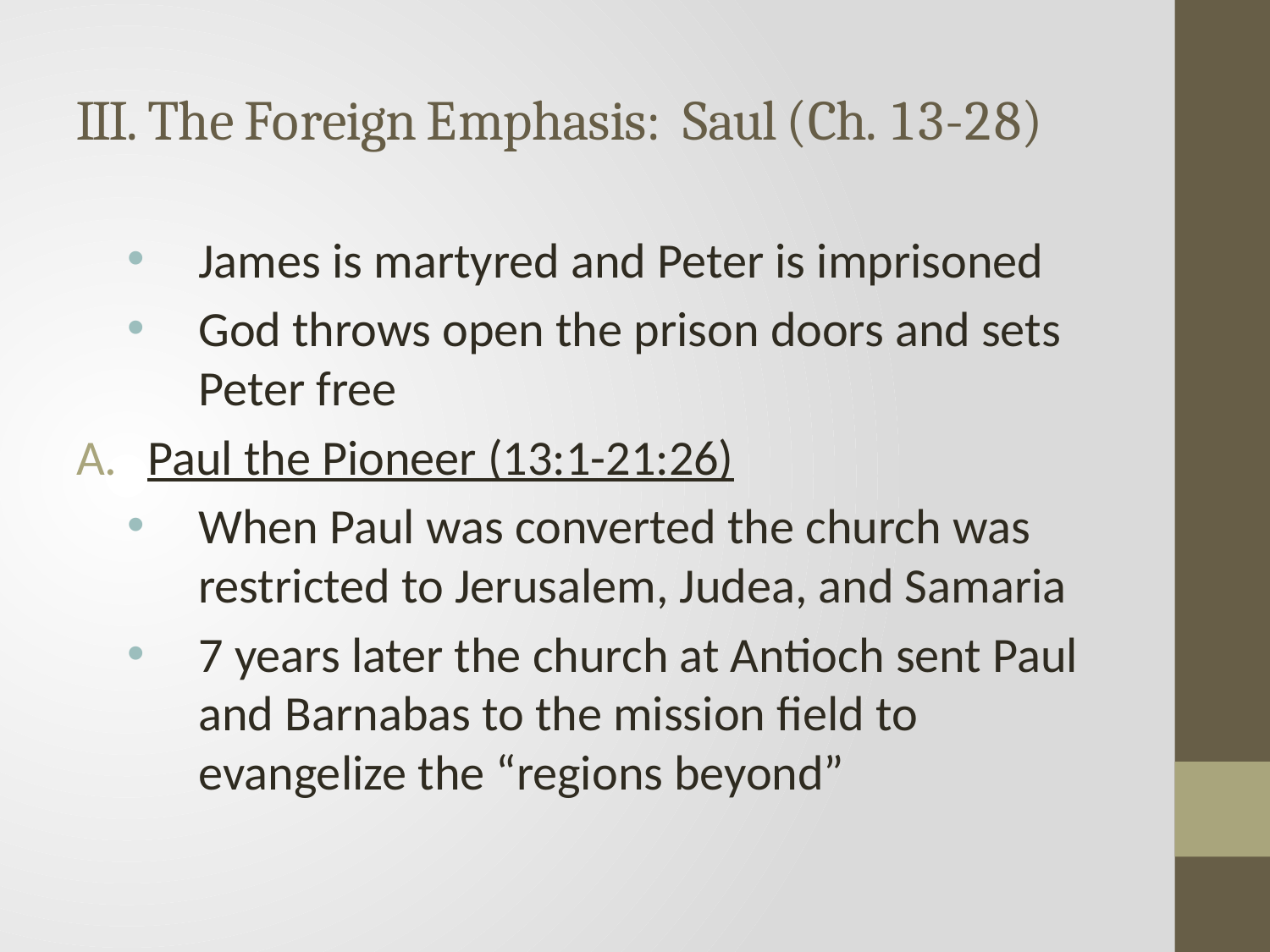

# III. The Foreign Emphasis:  Saul (Ch. 13-28)
James is martyred and Peter is imprisoned
God throws open the prison doors and sets Peter free
Paul the Pioneer (13:1-21:26)
When Paul was converted the church was restricted to Jerusalem, Judea, and Samaria
7 years later the church at Antioch sent Paul and Barnabas to the mission field to evangelize the “regions beyond”